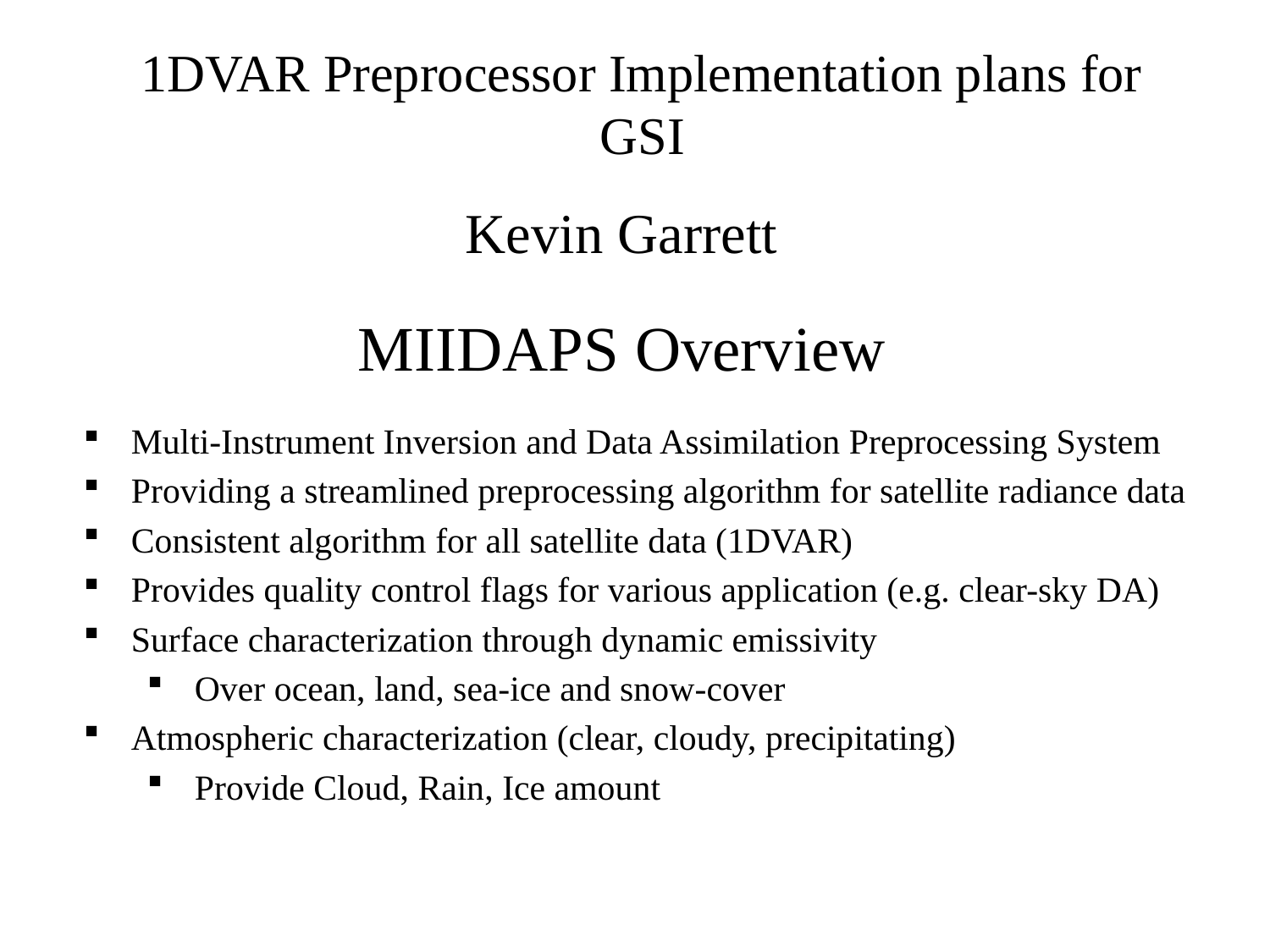

# 1DVAR Preprocessor Implementation plans for GSI
Kevin Garrett
MIIDAPS Overview
Multi-Instrument Inversion and Data Assimilation Preprocessing System
Providing a streamlined preprocessing algorithm for satellite radiance data
Consistent algorithm for all satellite data (1DVAR)
Provides quality control flags for various application (e.g. clear-sky DA)
Surface characterization through dynamic emissivity
Over ocean, land, sea-ice and snow-cover
Atmospheric characterization (clear, cloudy, precipitating)
Provide Cloud, Rain, Ice amount